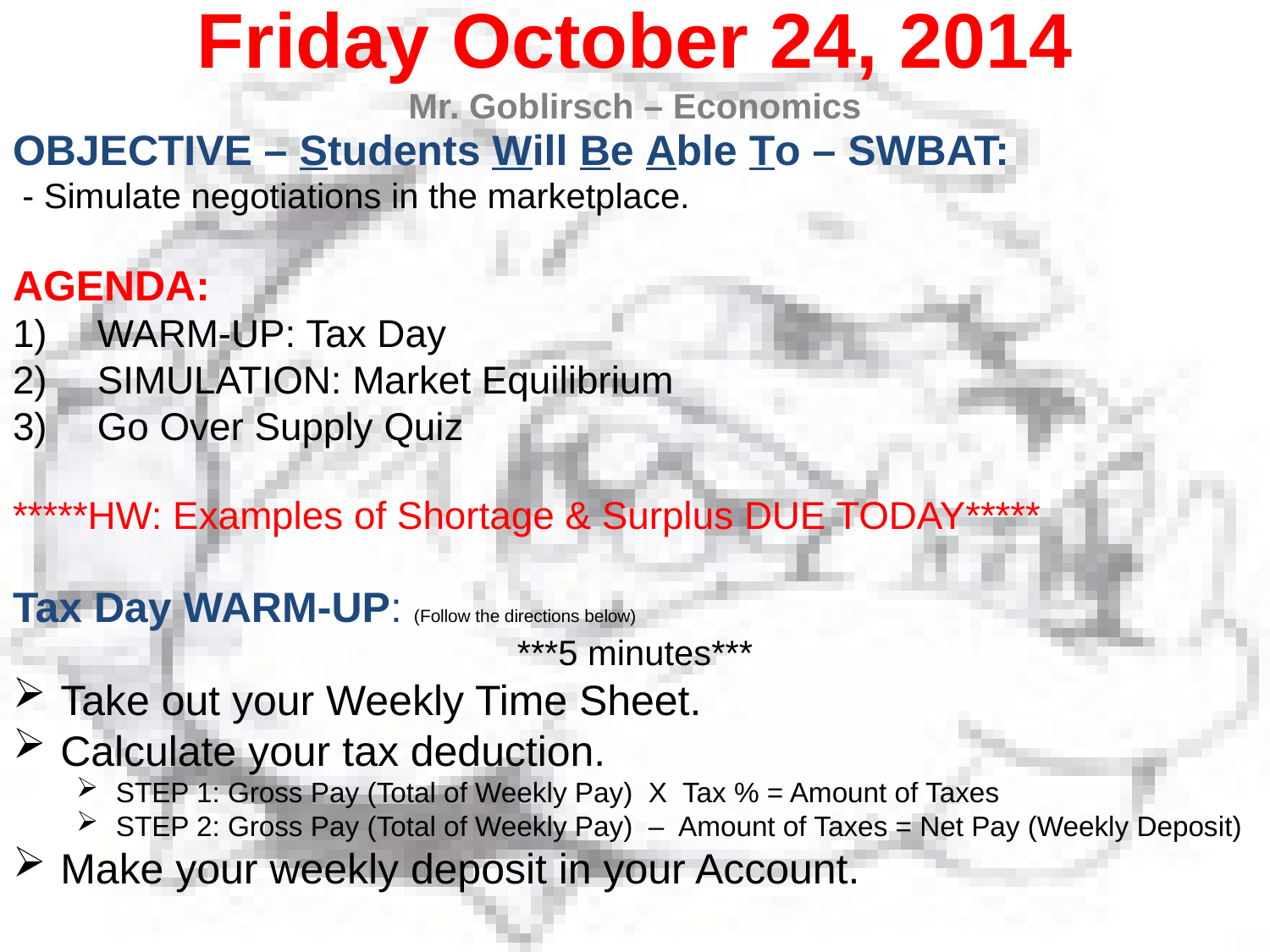

Friday October 24, 2014
Mr. Goblirsch – Economics
OBJECTIVE – Students Will Be Able To – SWBAT:
 - Simulate negotiations in the marketplace.

AGENDA:
WARM-UP: Tax Day
SIMULATION: Market Equilibrium
Go Over Supply Quiz

*****HW: Examples of Shortage & Surplus DUE TODAY*****

Tax Day WARM-UP: (Follow the directions below)
***5 minutes***
Take out your Weekly Time Sheet.
Calculate your tax deduction.
STEP 1: Gross Pay (Total of Weekly Pay)  X  Tax % = Amount of Taxes
STEP 2: Gross Pay (Total of Weekly Pay)  –  Amount of Taxes = Net Pay (Weekly Deposit)
Make your weekly deposit in your Account.